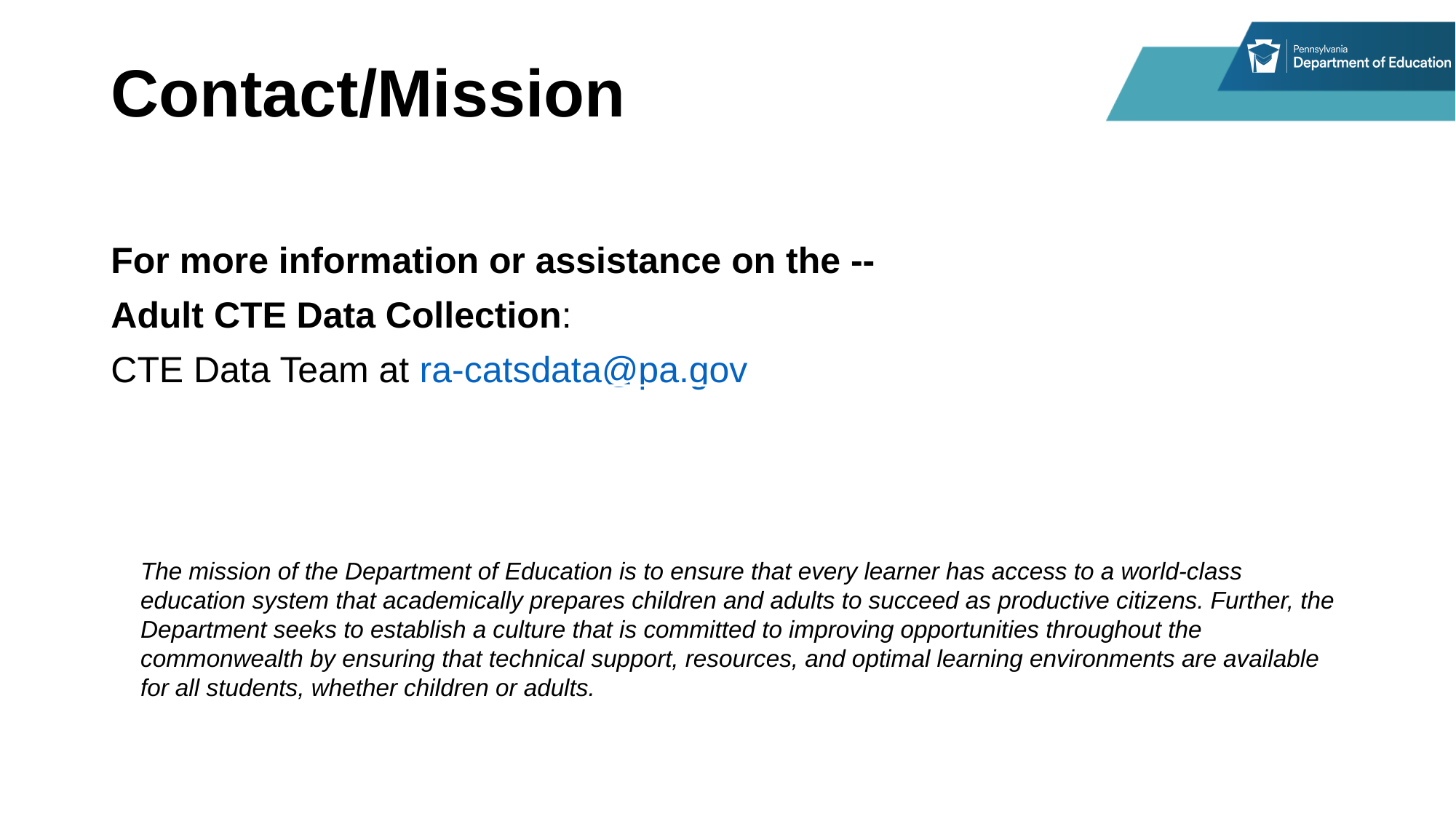

# Contact/Mission
For more information or assistance on the --
Adult CTE Data Collection:
CTE Data Team at ra-catsdata@pa.gov